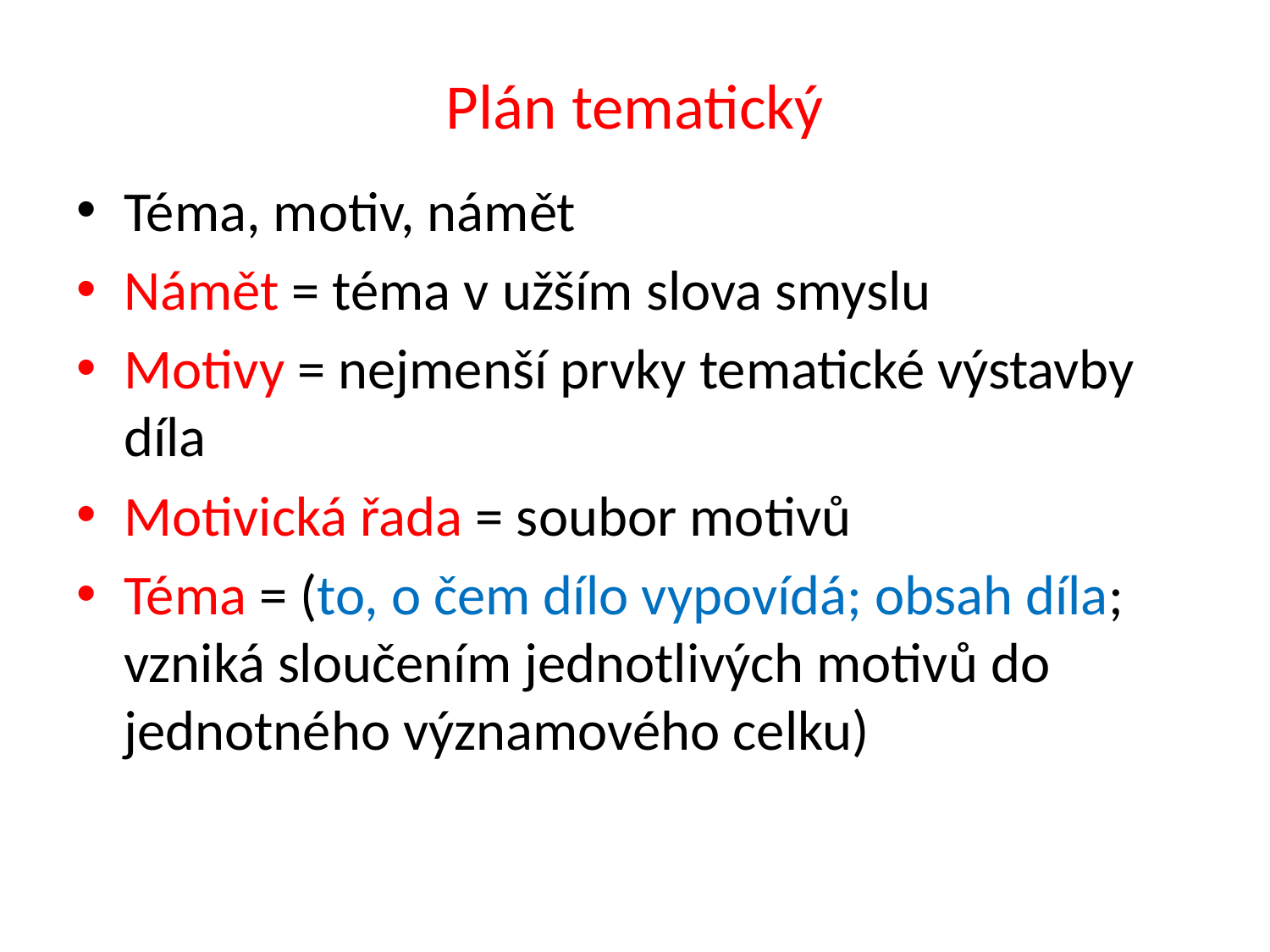

# Plán tematický
Téma, motiv, námět
Námět = téma v užším slova smyslu
Motivy = nejmenší prvky tematické výstavby díla
Motivická řada = soubor motivů
Téma = (to, o čem dílo vypovídá; obsah díla; vzniká sloučením jednotlivých motivů do jednotného významového celku)